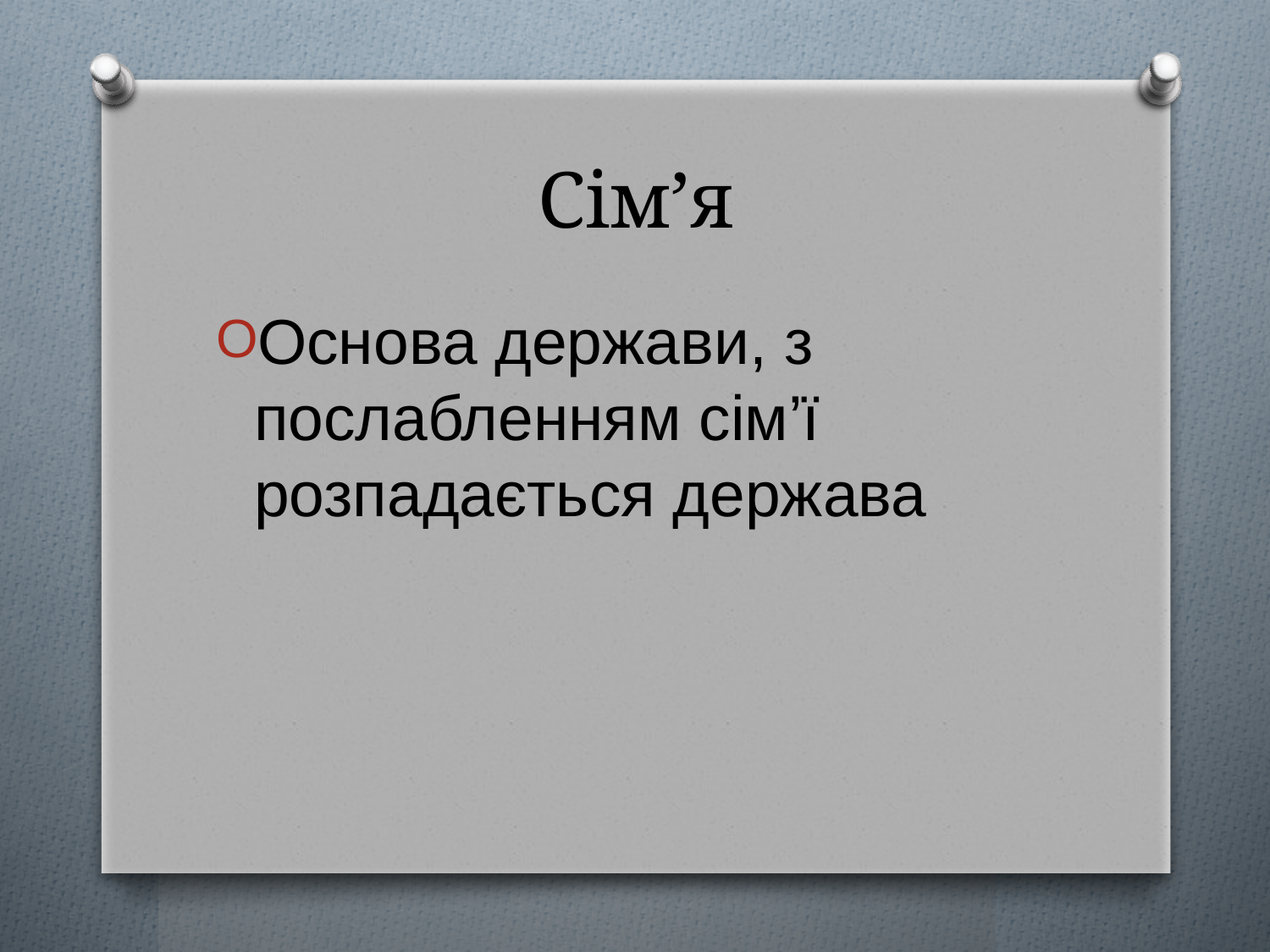

# Сім’я
Основа держави, з послабленням сім’ї розпадається держава